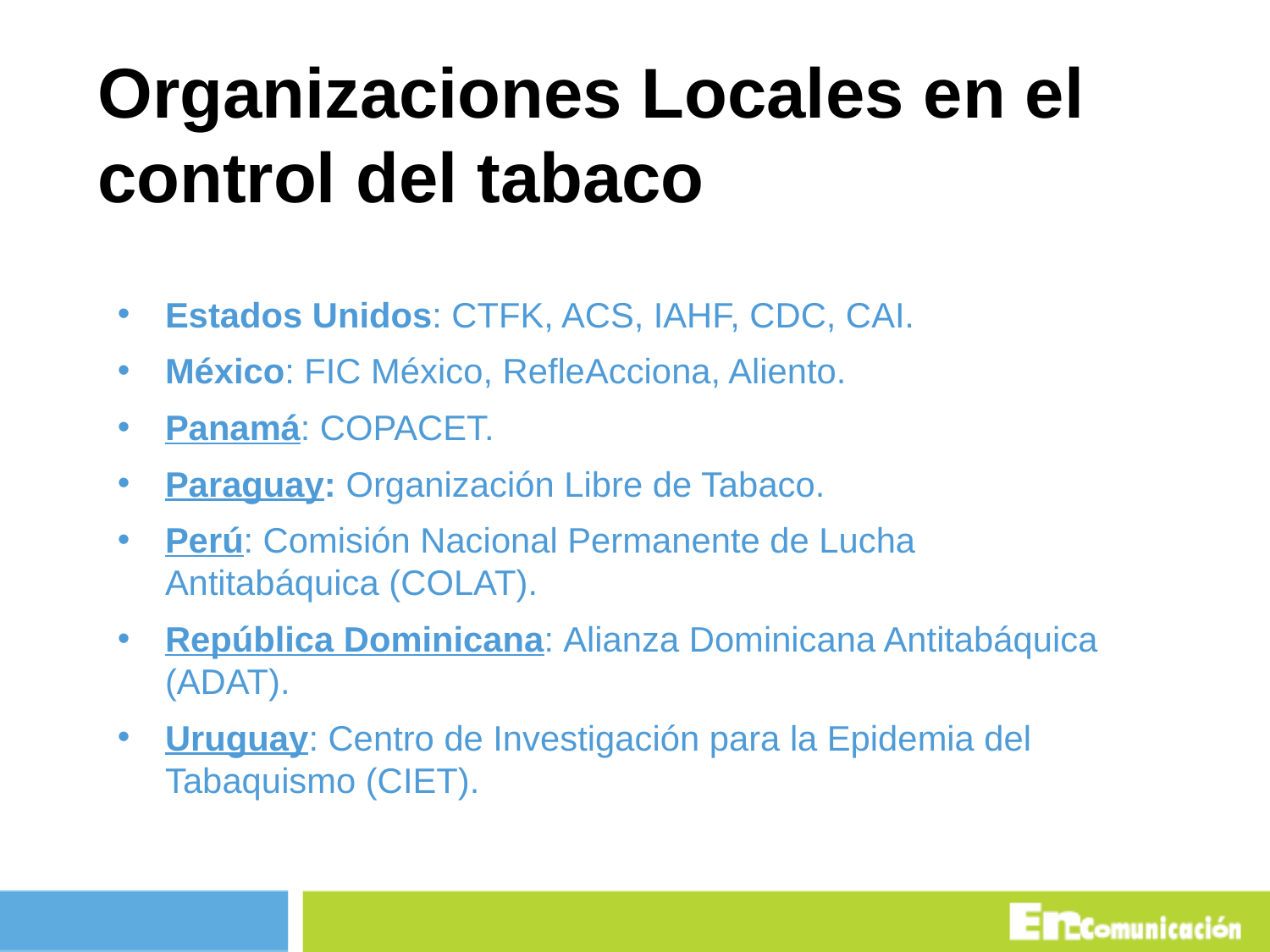

# Organizaciones Locales en el control del tabaco
Estados Unidos: CTFK, ACS, IAHF, CDC, CAI.
México: FIC México, RefleAcciona, Aliento.
Panamá: COPACET.
Paraguay: Organización Libre de Tabaco.
Perú: Comisión Nacional Permanente de Lucha Antitabáquica (COLAT).
República Dominicana: Alianza Dominicana Antitabáquica (ADAT).
Uruguay: Centro de Investigación para la Epidemia del Tabaquismo (CIET).